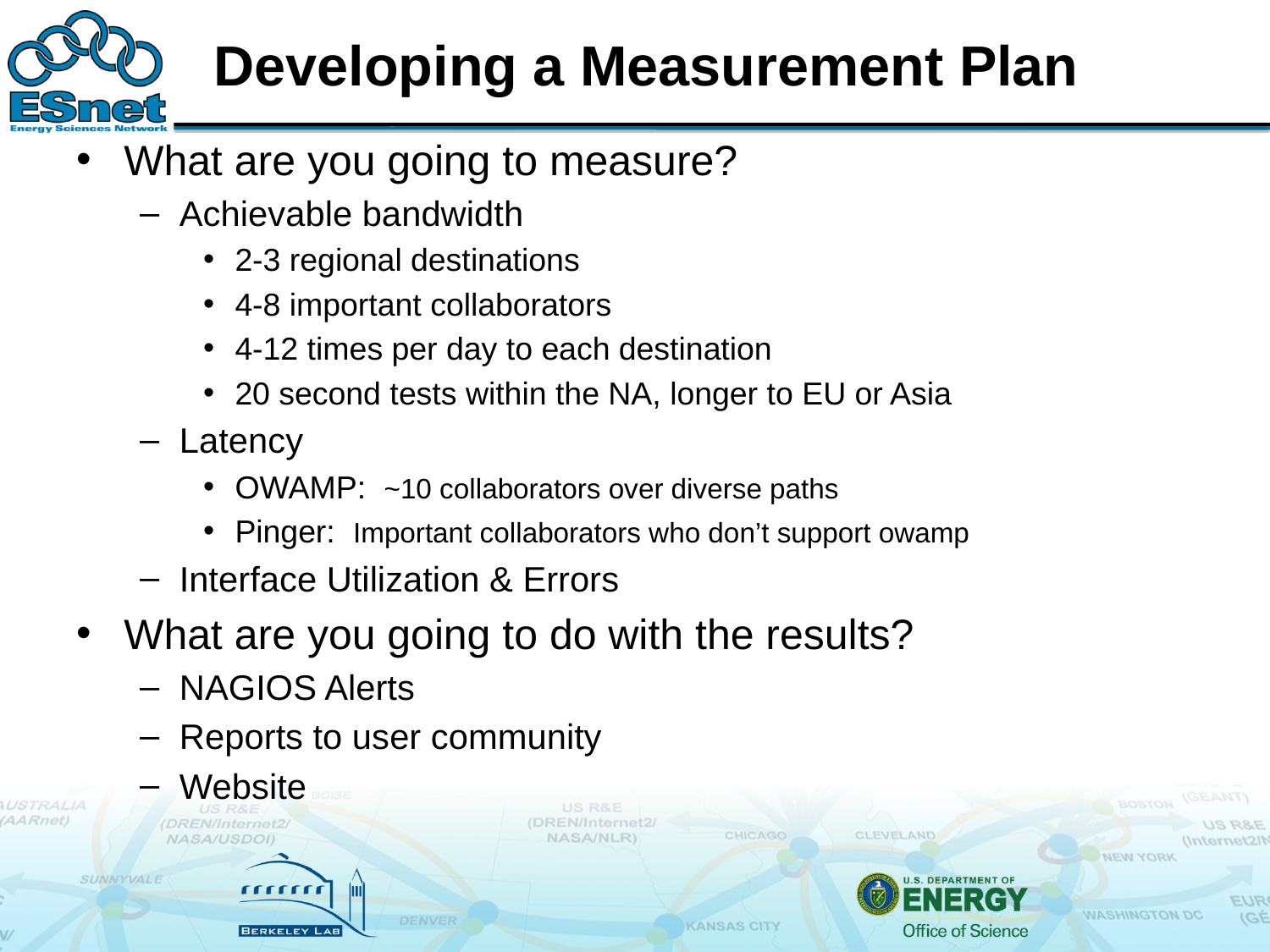

# Developing a Measurement Plan
What are you going to measure?
Achievable bandwidth
2-3 regional destinations
4-8 important collaborators
4-12 times per day to each destination
20 second tests within the NA, longer to EU or Asia
Latency
OWAMP:  ~10 collaborators over diverse paths
Pinger:  Important collaborators who don’t support owamp
Interface Utilization & Errors
What are you going to do with the results?
NAGIOS Alerts
Reports to user community
Website